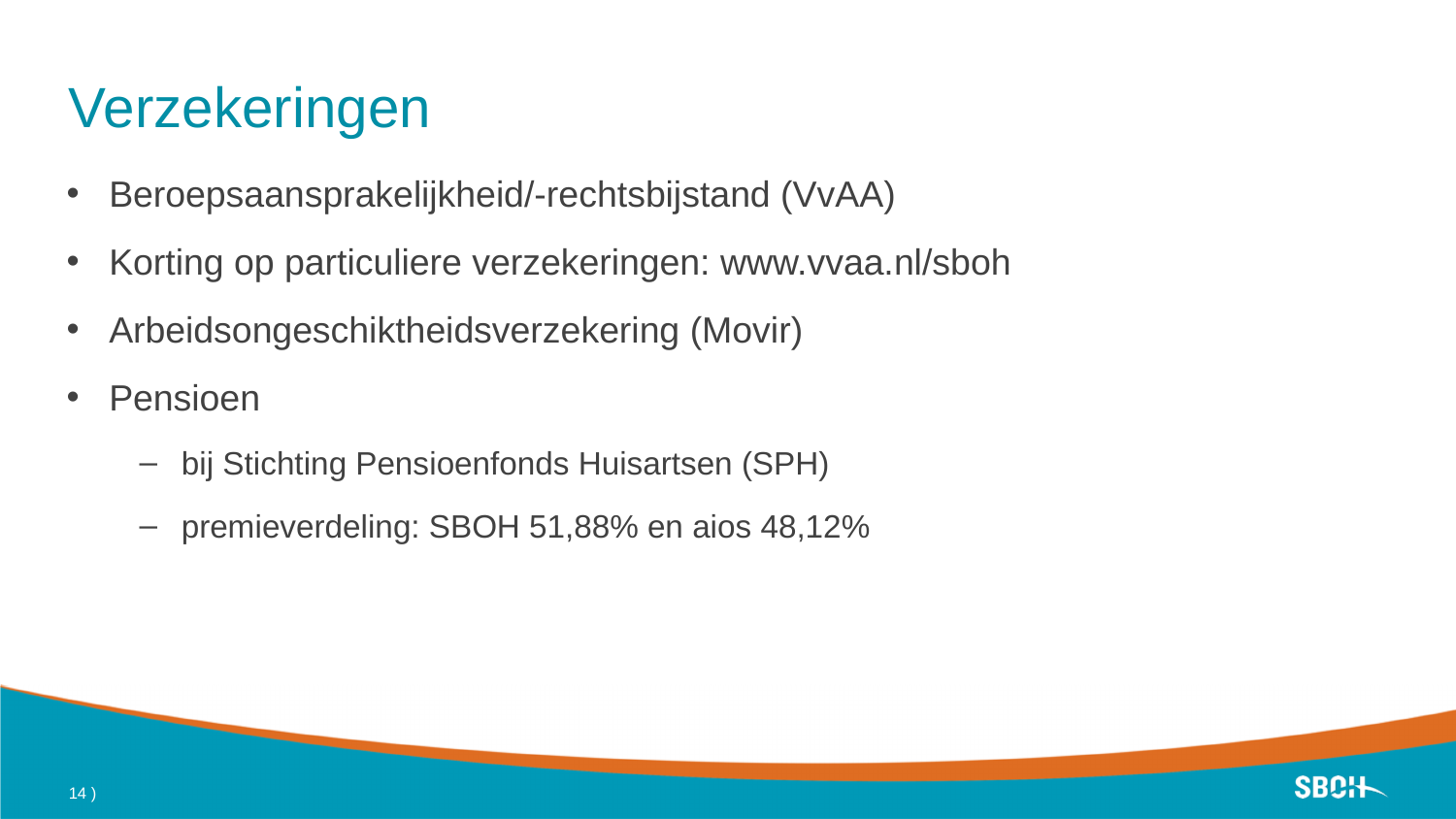

# Verzekeringen
Beroepsaansprakelijkheid/-rechtsbijstand (VvAA)
Korting op particuliere verzekeringen: www.vvaa.nl/sboh
Arbeidsongeschiktheidsverzekering (Movir)
Pensioen
bij Stichting Pensioenfonds Huisartsen (SPH)
premieverdeling: SBOH 51,88% en aios 48,12%